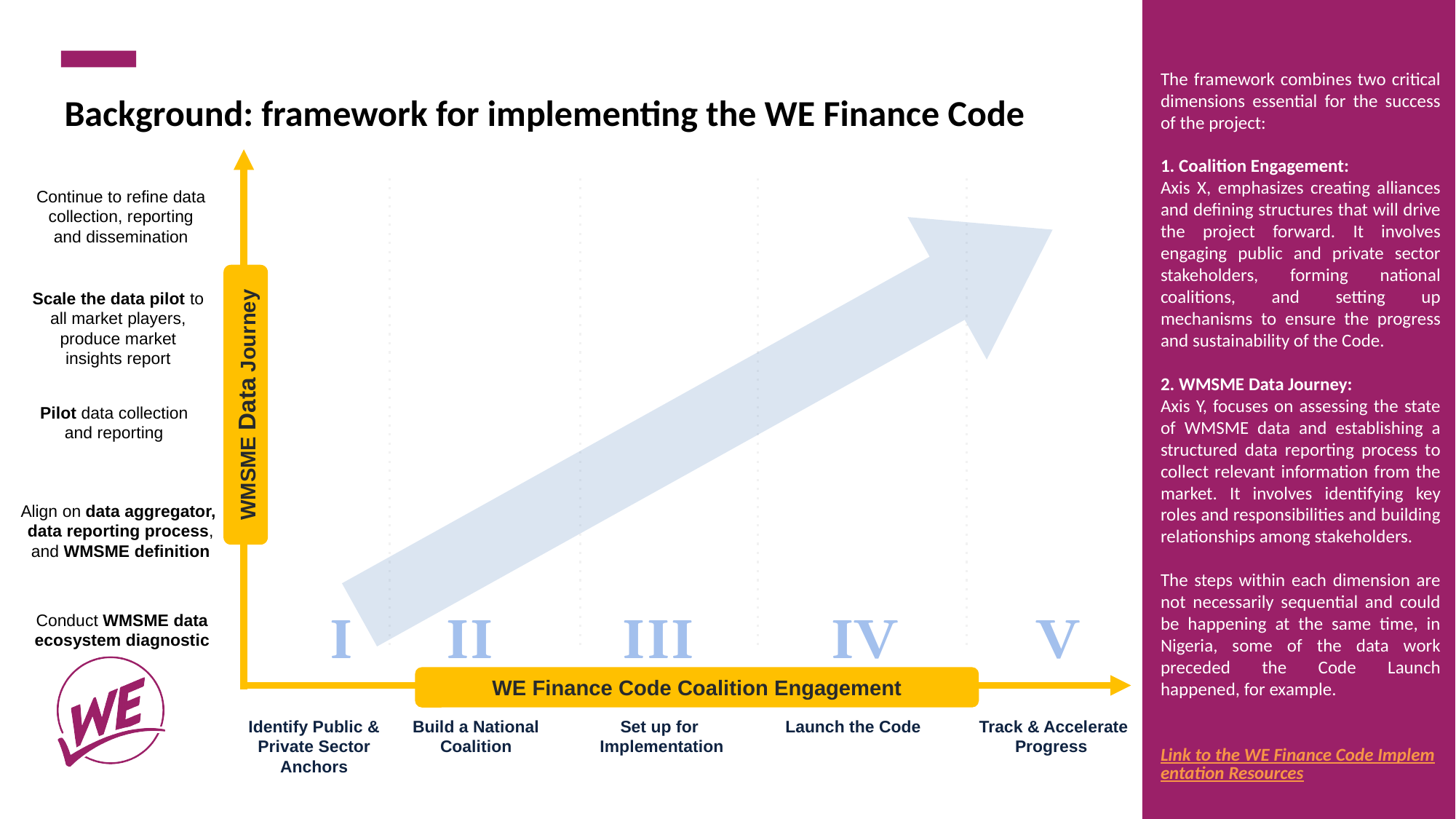

The framework combines two critical dimensions essential for the success of the project:

1. Coalition Engagement:
Axis X, emphasizes creating alliances and defining structures that will drive the project forward. It involves engaging public and private sector stakeholders, forming national coalitions, and setting up mechanisms to ensure the progress and sustainability of the Code.

2. WMSME Data Journey:
Axis Y, focuses on assessing the state of WMSME data and establishing a structured data reporting process to collect relevant information from the market. It involves identifying key roles and responsibilities and building relationships among stakeholders.

The steps within each dimension are not necessarily sequential and could be happening at the same time, in Nigeria, some of the data work preceded the Code Launch happened, for example.

Link to the WE Finance Code Implementation Resources
# Background: framework for implementing the WE Finance Code
Continue to refine data collection, reporting and dissemination
Scale the data pilot to all market players, produce market insights report
Pilot data collection and reporting
Align on data aggregator,
data reporting process, and WMSME definition
Conduct WMSME data ecosystem diagnostic

WMSME Data Journey
I
II
III
IV
V

WE Finance Code Coalition Engagement

Identify Public & Private Sector Anchors
Build a National Coalition

Launch the Code
Track & Accelerate Progress
Set up for
Implementation